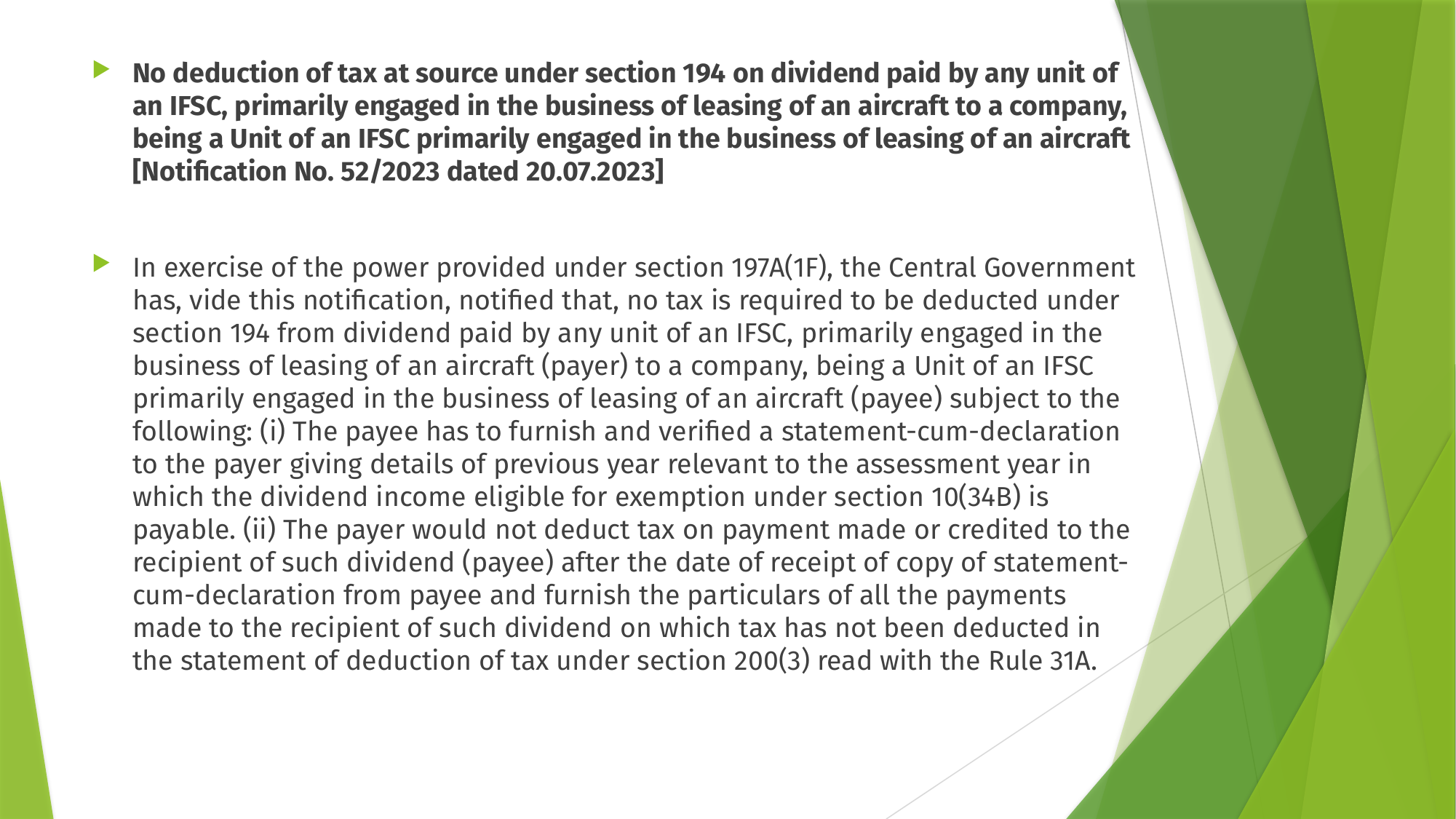

No deduction of tax at source under section 194 on dividend paid by any unit of an IFSC, primarily engaged in the business of leasing of an aircraft to a company, being a Unit of an IFSC primarily engaged in the business of leasing of an aircraft [Notification No. 52/2023 dated 20.07.2023]

In exercise of the power provided under section 197A(1F), the Central Government has, vide this notification, notified that, no tax is required to be deducted under section 194 from dividend paid by any unit of an IFSC, primarily engaged in the business of leasing of an aircraft (payer) to a company, being a Unit of an IFSC primarily engaged in the business of leasing of an aircraft (payee) subject to the following: (i) The payee has to furnish and verified a statement-cum-declaration to the payer giving details of previous year relevant to the assessment year in which the dividend income eligible for exemption under section 10(34B) is payable. (ii) The payer would not deduct tax on payment made or credited to the recipient of such dividend (payee) after the date of receipt of copy of statement-cum-declaration from payee and furnish the particulars of all the payments made to the recipient of such dividend on which tax has not been deducted in the statement of deduction of tax under section 200(3) read with the Rule 31A.